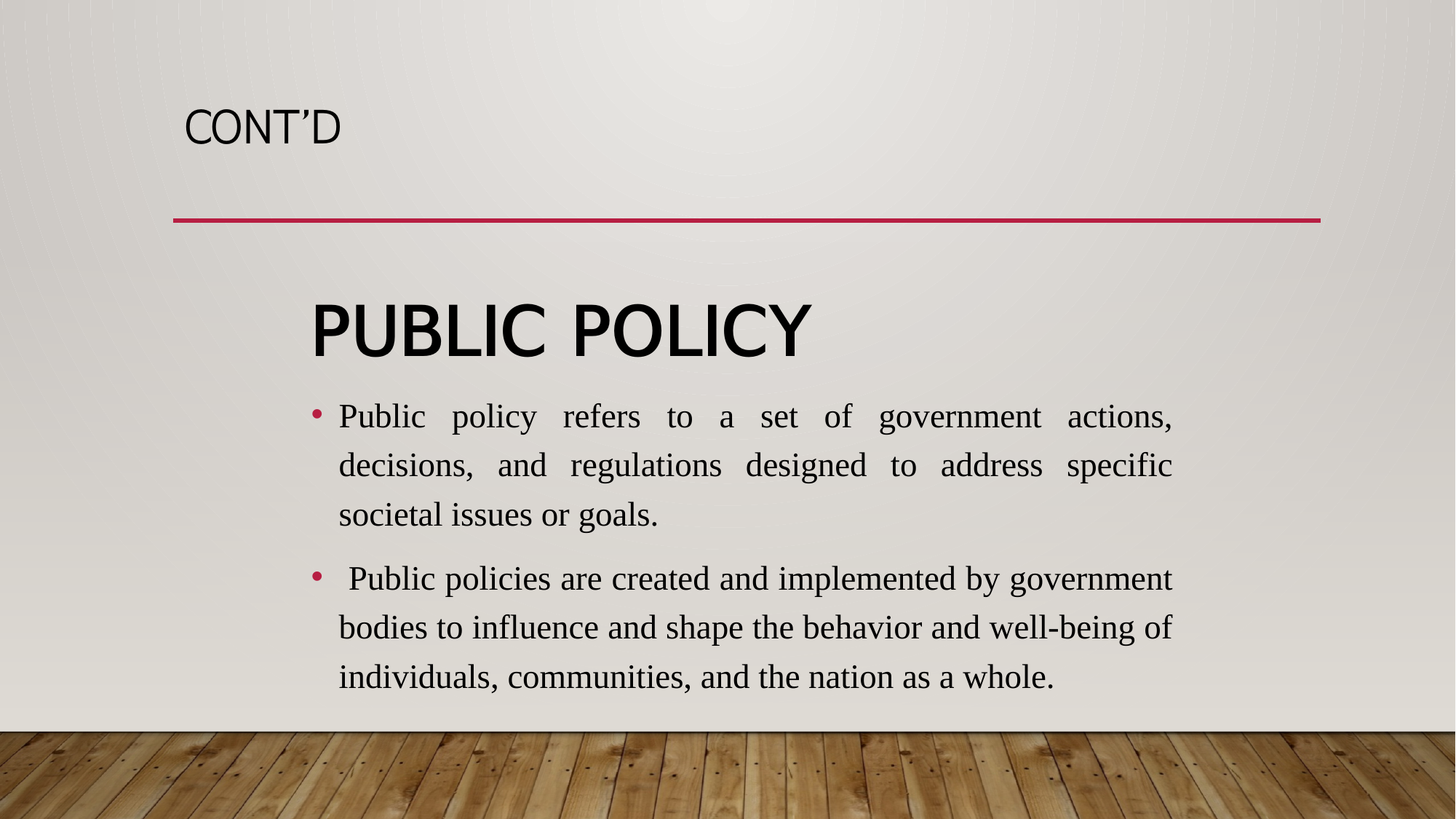

# CONT’D
PUBLIC POLICY
Public policy refers to a set of government actions, decisions, and regulations designed to address specific societal issues or goals.
 Public policies are created and implemented by government bodies to influence and shape the behavior and well-being of individuals, communities, and the nation as a whole.